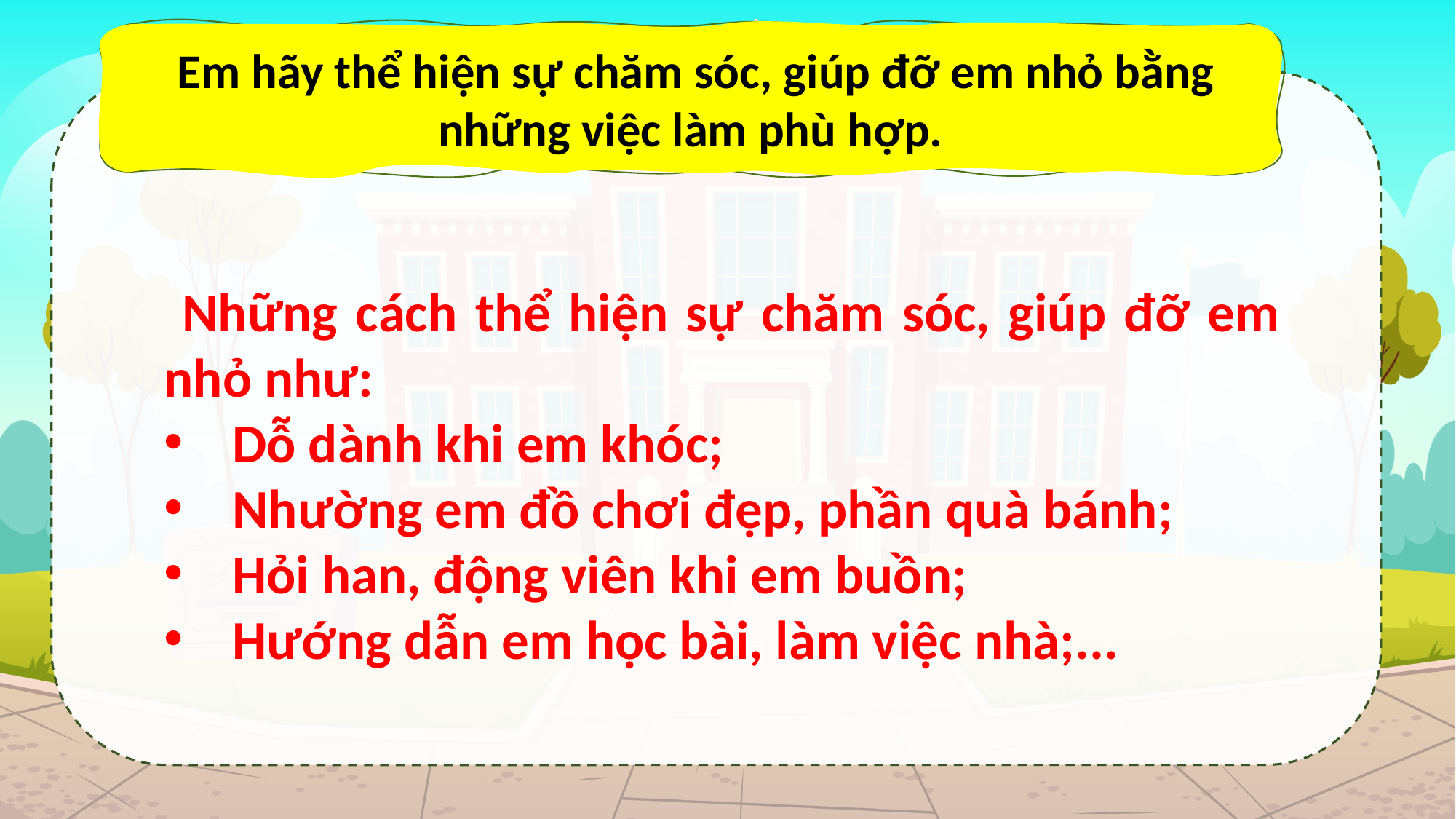

Em hãy thể hiện sự chăm sóc, giúp đỡ em nhỏ bằng những việc làm phù hợp.

 Những cách thể hiện sự chăm sóc, giúp đỡ em nhỏ như:
Dỗ dành khi em khóc;
Nhường em đồ chơi đẹp, phần quà bánh;
Hỏi han, động viên khi em buồn;
Hướng dẫn em học bài, làm việc nhà;...